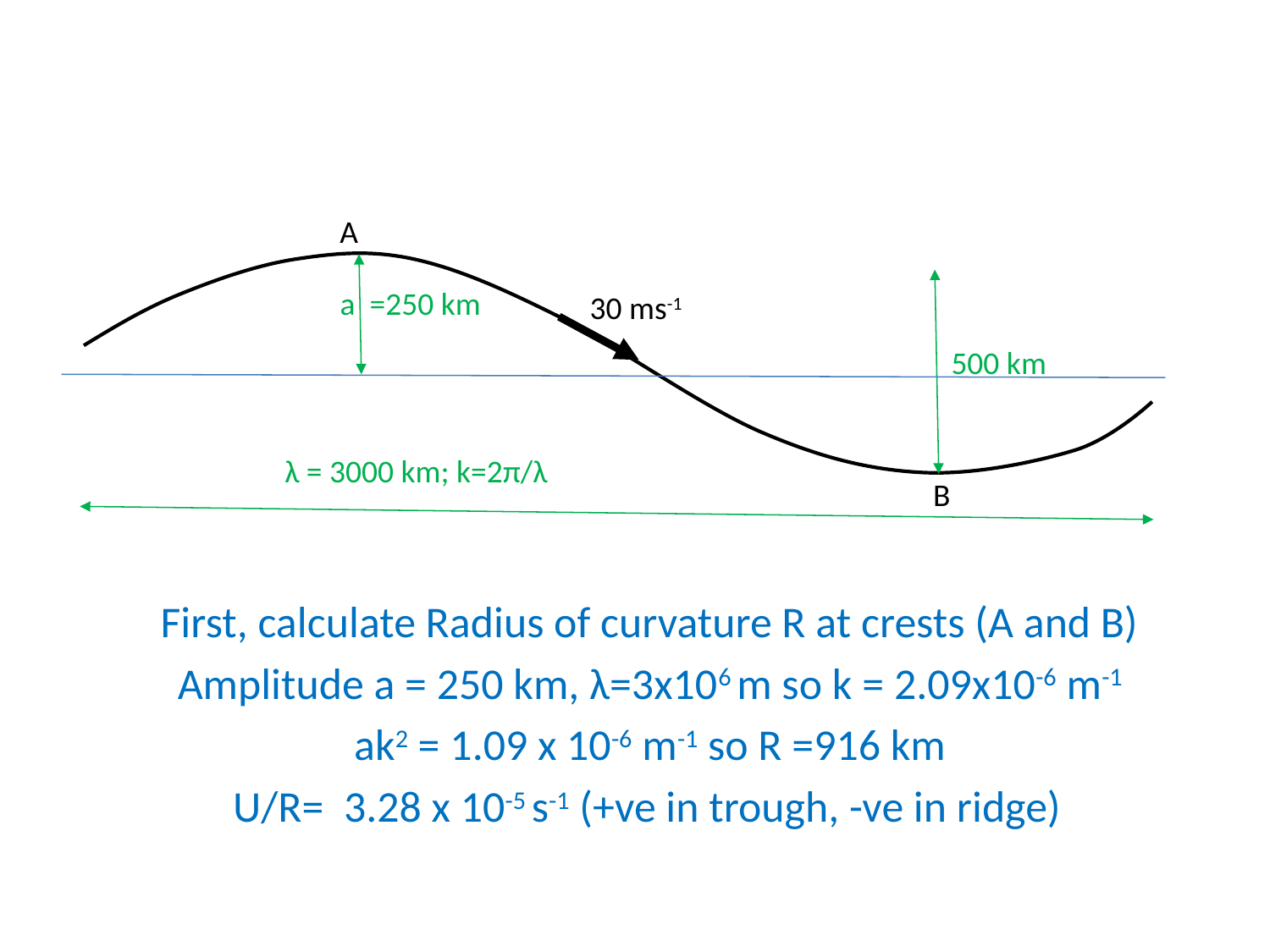

A

First, calculate Radius of curvature R at crests (A and B)
Amplitude a = 250 km, λ=3x106 m so k = 2.09x10-6 m-1
ak2 = 1.09 x 10-6 m-1 so R =916 km
U/R=  3.28 x 10-5 s-1 (+ve in trough, -ve in ridge)

a  =250 km
30 ms-1
500 km
λ = 3000 km; k=2π/λ
B